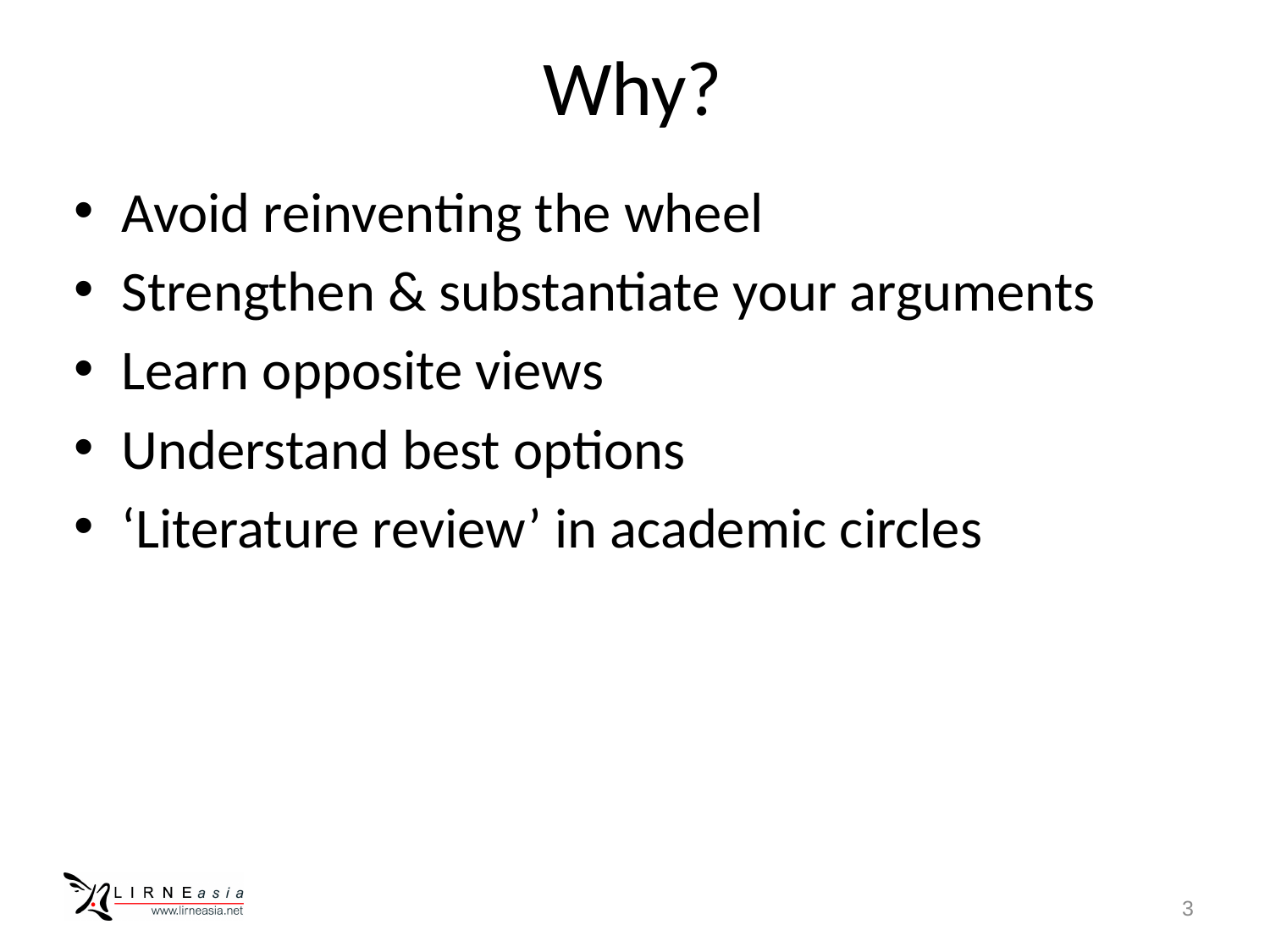

# Why?
Avoid reinventing the wheel
Strengthen & substantiate your arguments
Learn opposite views
Understand best options
‘Literature review’ in academic circles
3